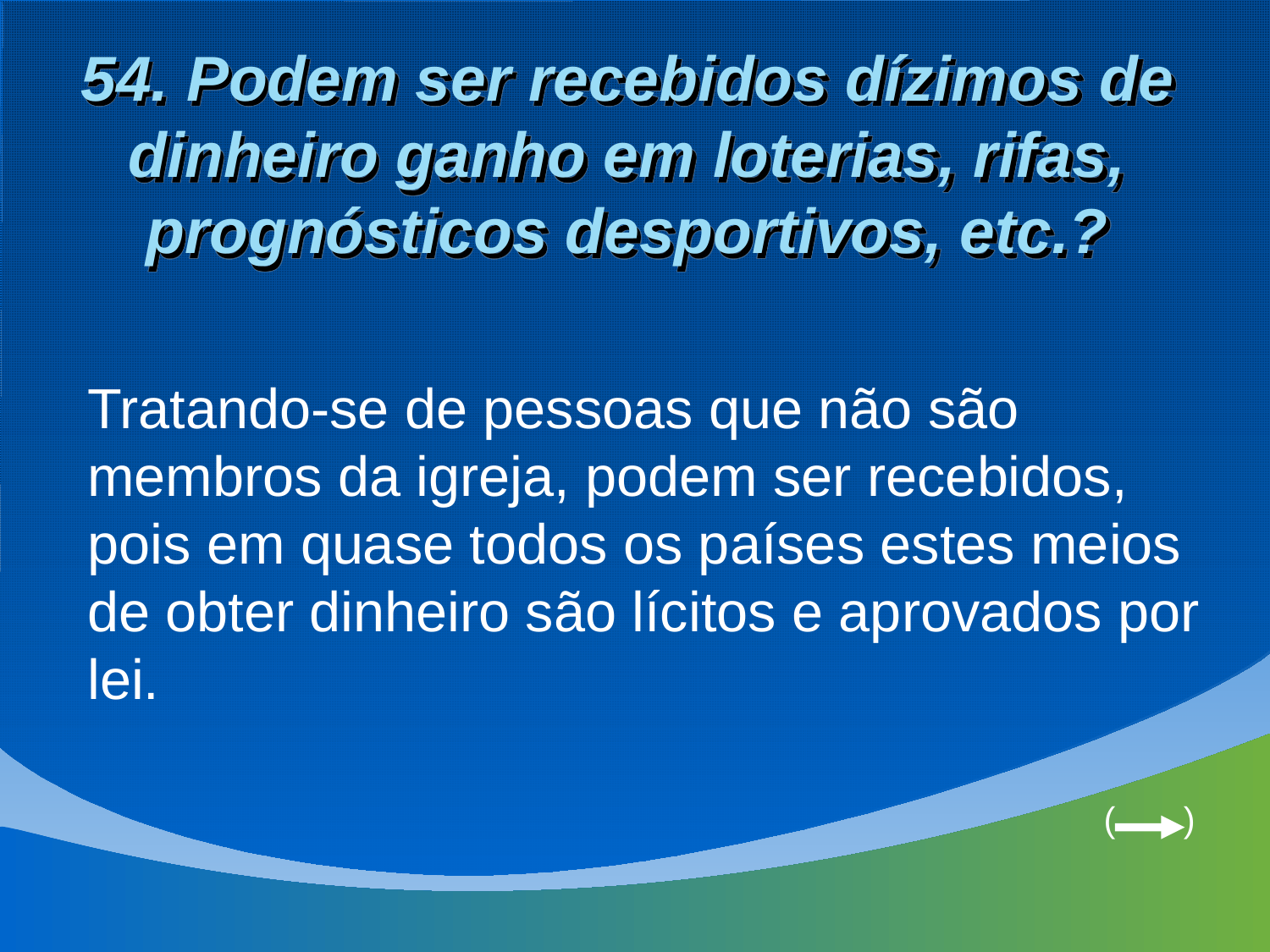

# 54. Podem ser recebidos dízimos de dinheiro ganho em loterias, rifas, prognósticos desportivos, etc.?
Tratando-se de pessoas que não são membros da igreja, podem ser recebidos, pois em quase todos os países estes meios de obter dinheiro são lícitos e aprovados por lei.

						(       )